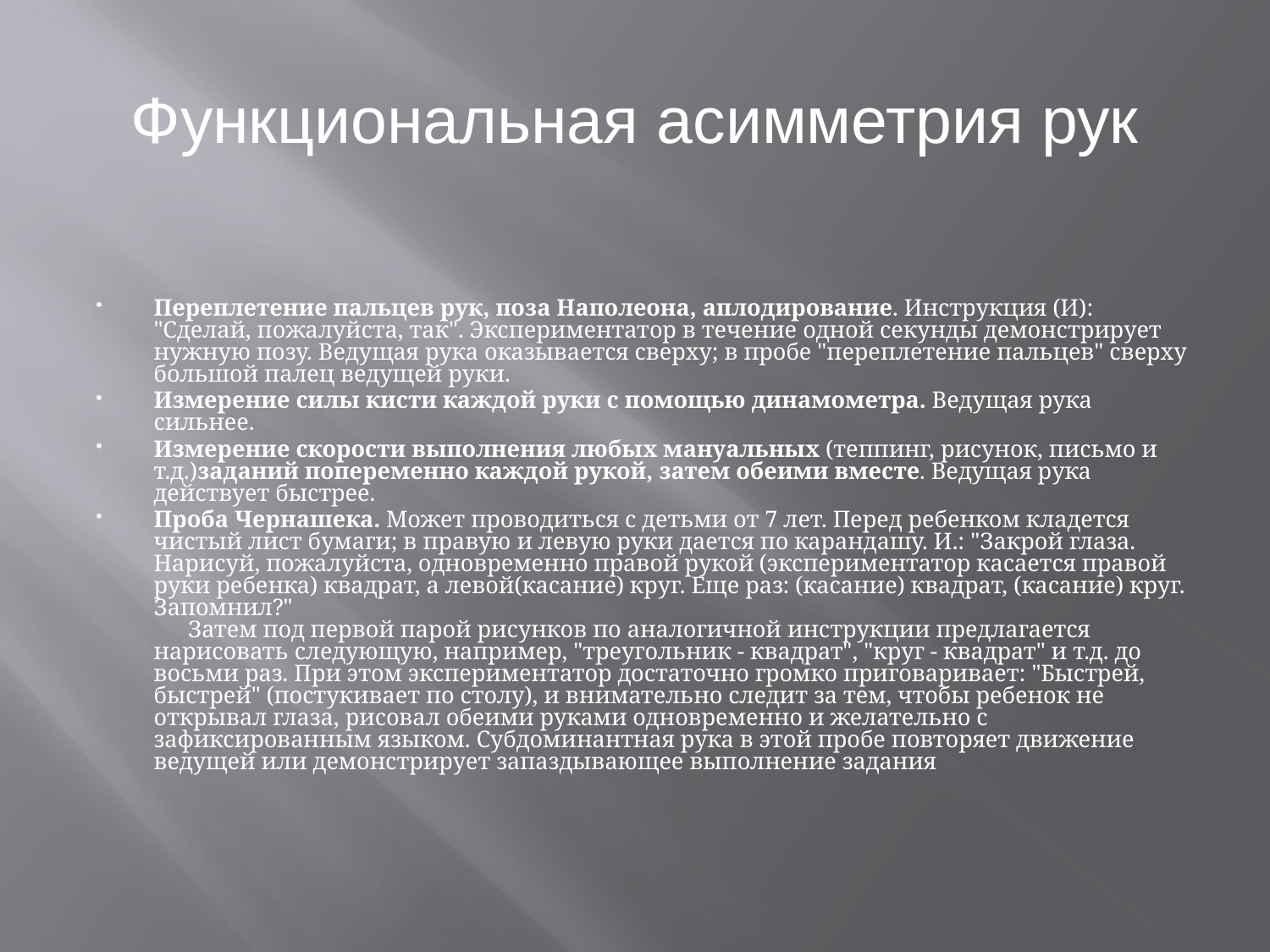

# Функциональная асимметрия рук

Переплетение пальцев рук, поза Наполеона, аплодирование. Инструкция (И): "Сделай, пожалуйста, так". Экспериментатор в течение одной секунды демонстрирует нужную позу. Ведущая рука оказывается сверху; в пробе "переплетение пальцев" сверху большой палец ведущей руки.
Измерение силы кисти каждой руки с помощью динамометра. Ведущая рука сильнее.
Измерение скорости выполнения любых мануальных (теппинг, рисунок, письмо и т.д.)заданий попеременно каждой рукой, затем обеими вместе. Ведущая рука действует быстрее.
Проба Чернашека. Может проводиться с детьми от 7 лет. Перед ребенком кладется чистый лист бумаги; в правую и левую руки дается по карандашу. И.: "Закрой глаза. Нарисуй, пожалуйста, одновременно правой рукой (экспериментатор касается правой руки ребенка) квадрат, а левой(касание) круг. Еще раз: (касание) квадрат, (касание) круг. Запомнил?"
      Затем под первой парой рисунков по аналогичной инструкции предлагается нарисовать следующую, например, "треугольник - квадрат", "круг - квадрат" и т.д. до восьми раз. При этом экспериментатор достаточно громко приговаривает: "Быстрей, быстрей" (постукивает по столу), и внимательно следит за тем, чтобы ребенок не открывал глаза, рисовал обеими руками одновременно и желательно с зафиксированным языком. Субдоминантная рука в этой пробе повторяет движение ведущей или демонстрирует запаздывающее выполнение задания